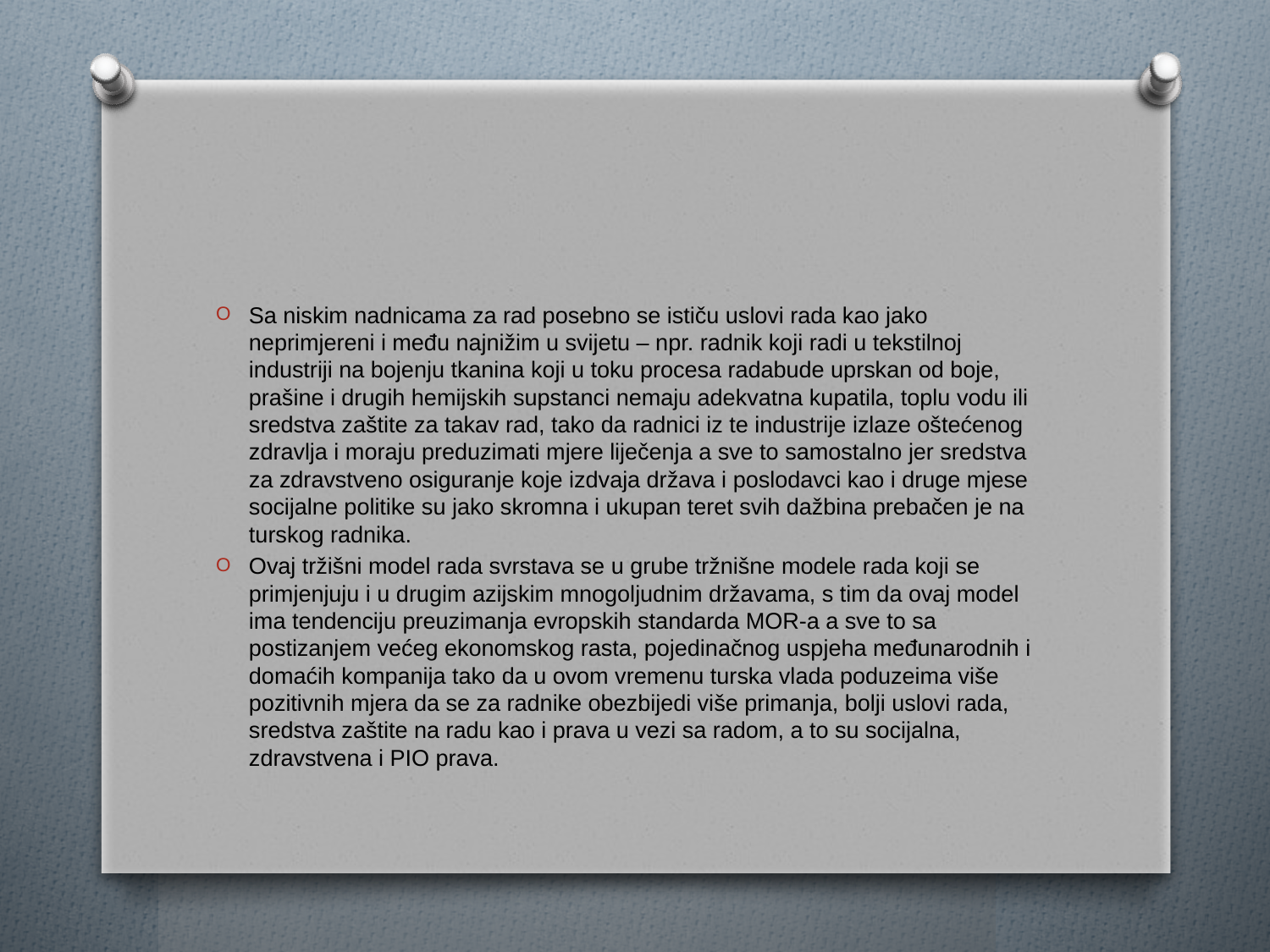

#
Sa niskim nadnicama za rad posebno se ističu uslovi rada kao jako neprimjereni i među najnižim u svijetu – npr. radnik koji radi u tekstilnoj industriji na bojenju tkanina koji u toku procesa radabude uprskan od boje, prašine i drugih hemijskih supstanci nemaju adekvatna kupatila, toplu vodu ili sredstva zaštite za takav rad, tako da radnici iz te industrije izlaze oštećenog zdravlja i moraju preduzimati mjere liječenja a sve to samostalno jer sredstva za zdravstveno osiguranje koje izdvaja država i poslodavci kao i druge mjese socijalne politike su jako skromna i ukupan teret svih dažbina prebačen je na turskog radnika.
Ovaj tržišni model rada svrstava se u grube tržnišne modele rada koji se primjenjuju i u drugim azijskim mnogoljudnim državama, s tim da ovaj model ima tendenciju preuzimanja evropskih standarda MOR-a a sve to sa postizanjem većeg ekonomskog rasta, pojedinačnog uspjeha međunarodnih i domaćih kompanija tako da u ovom vremenu turska vlada poduzeima više pozitivnih mjera da se za radnike obezbijedi više primanja, bolji uslovi rada, sredstva zaštite na radu kao i prava u vezi sa radom, a to su socijalna, zdravstvena i PIO prava.